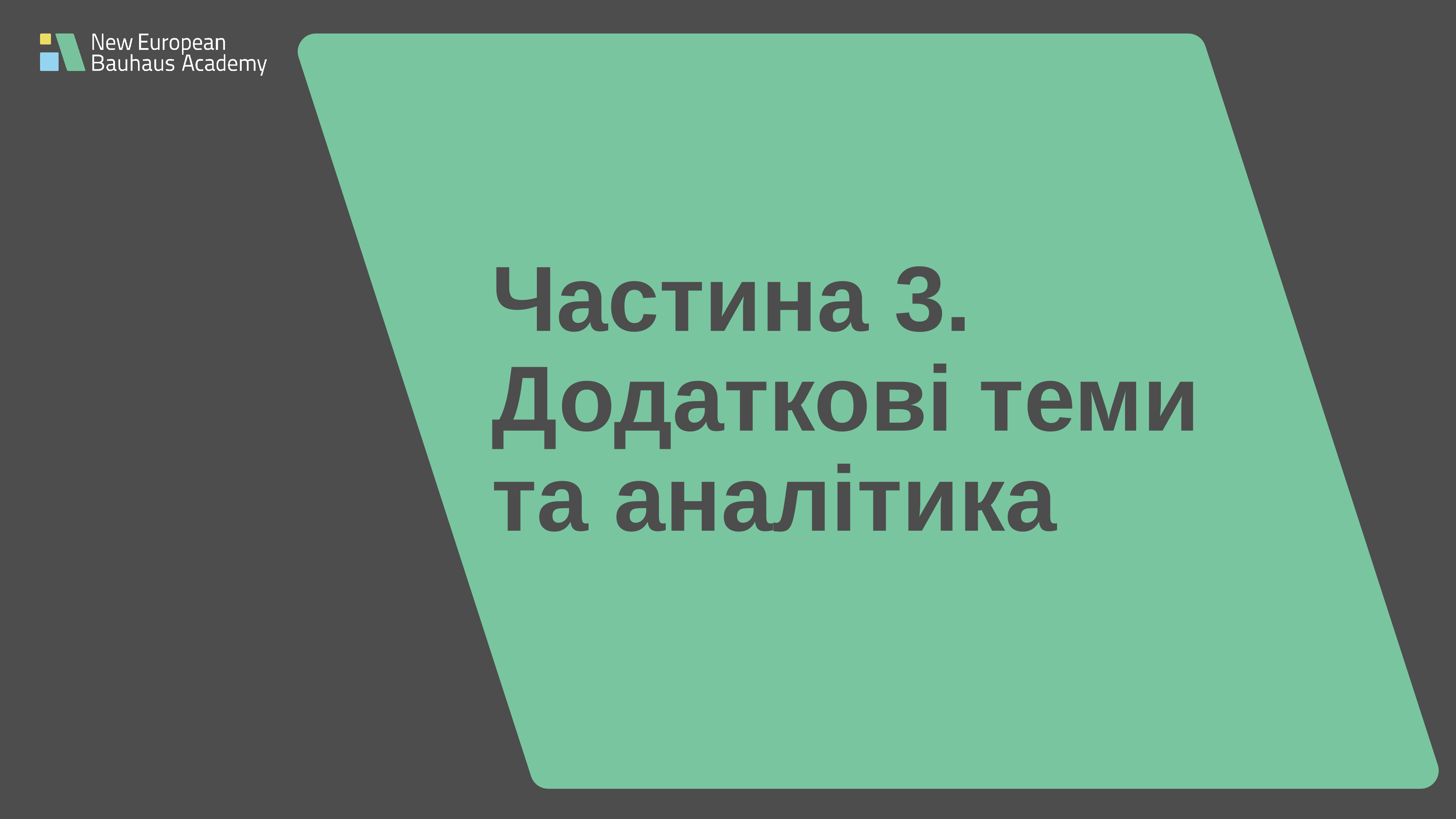

# Частина 3. Додаткові теми та аналітика